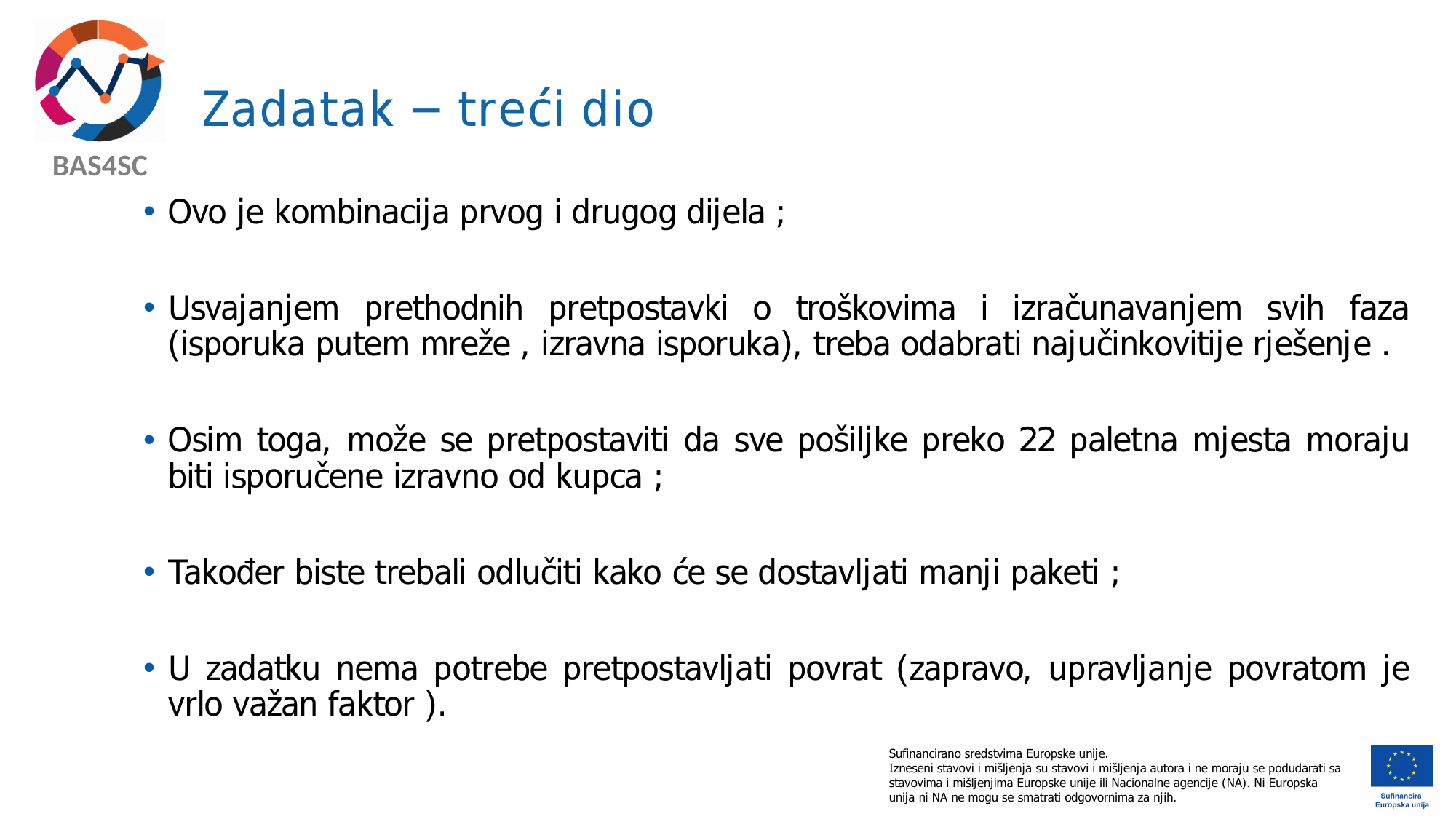

# Zadatak – treći dio
Ovo je kombinacija prvog i drugog dijela ;

Usvajanjem prethodnih pretpostavki o troškovima i izračunavanjem svih faza (isporuka putem mreže , izravna isporuka), treba odabrati najučinkovitije rješenje .

Osim toga, može se pretpostaviti da sve pošiljke preko 22 paletna mjesta moraju biti isporučene izravno od kupca ;

Također biste trebali odlučiti kako će se dostavljati manji paketi ;

U zadatku nema potrebe pretpostavljati povrat (zapravo, upravljanje povratom je vrlo važan faktor ).